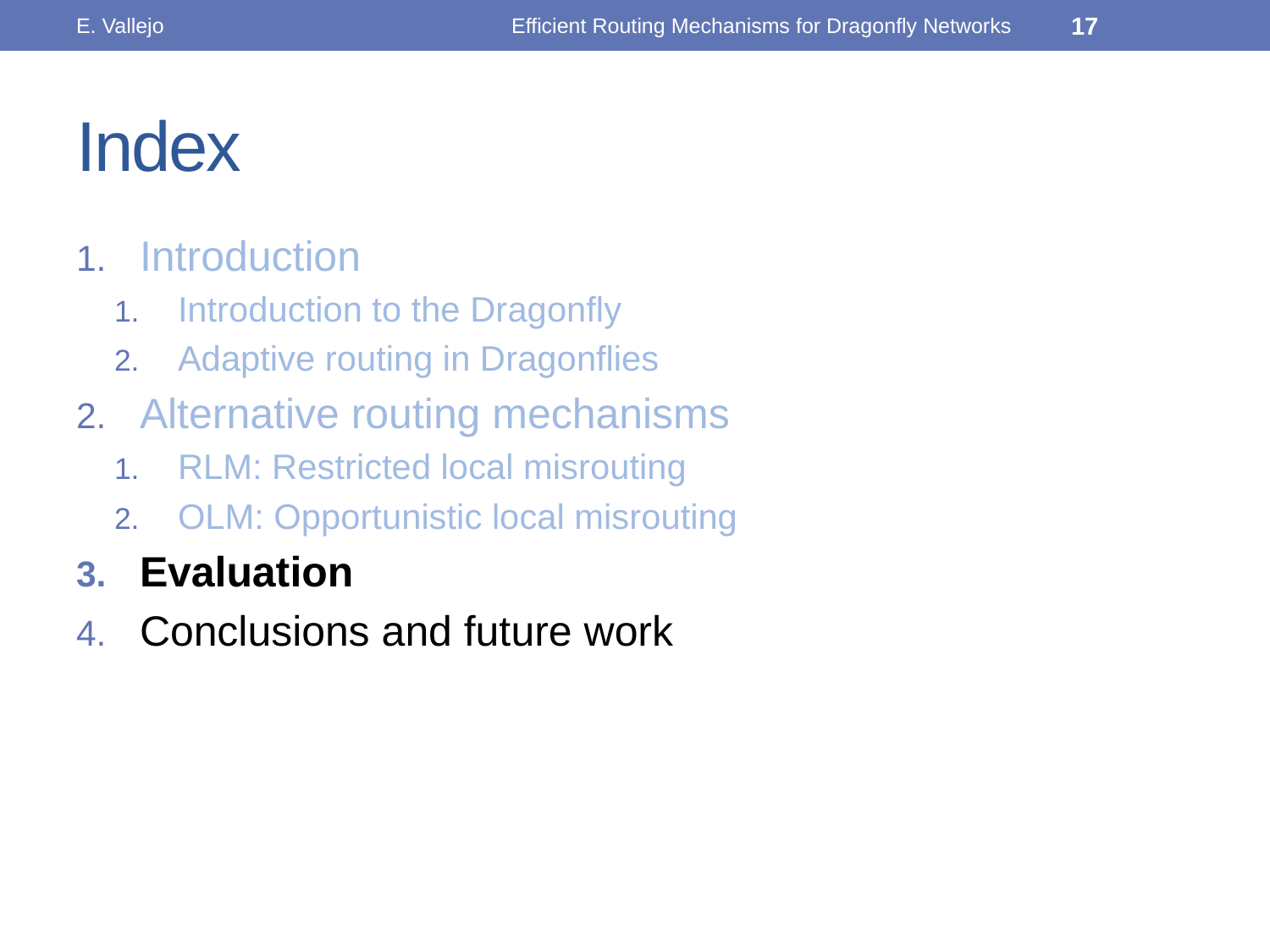

E. Vallejo
Efficient Routing Mechanisms for Dragonfly Networks
17
# Index
Introduction
Introduction to the Dragonfly
Adaptive routing in Dragonflies
Alternative routing mechanisms
RLM: Restricted local misrouting
OLM: Opportunistic local misrouting
Evaluation
Conclusions and future work